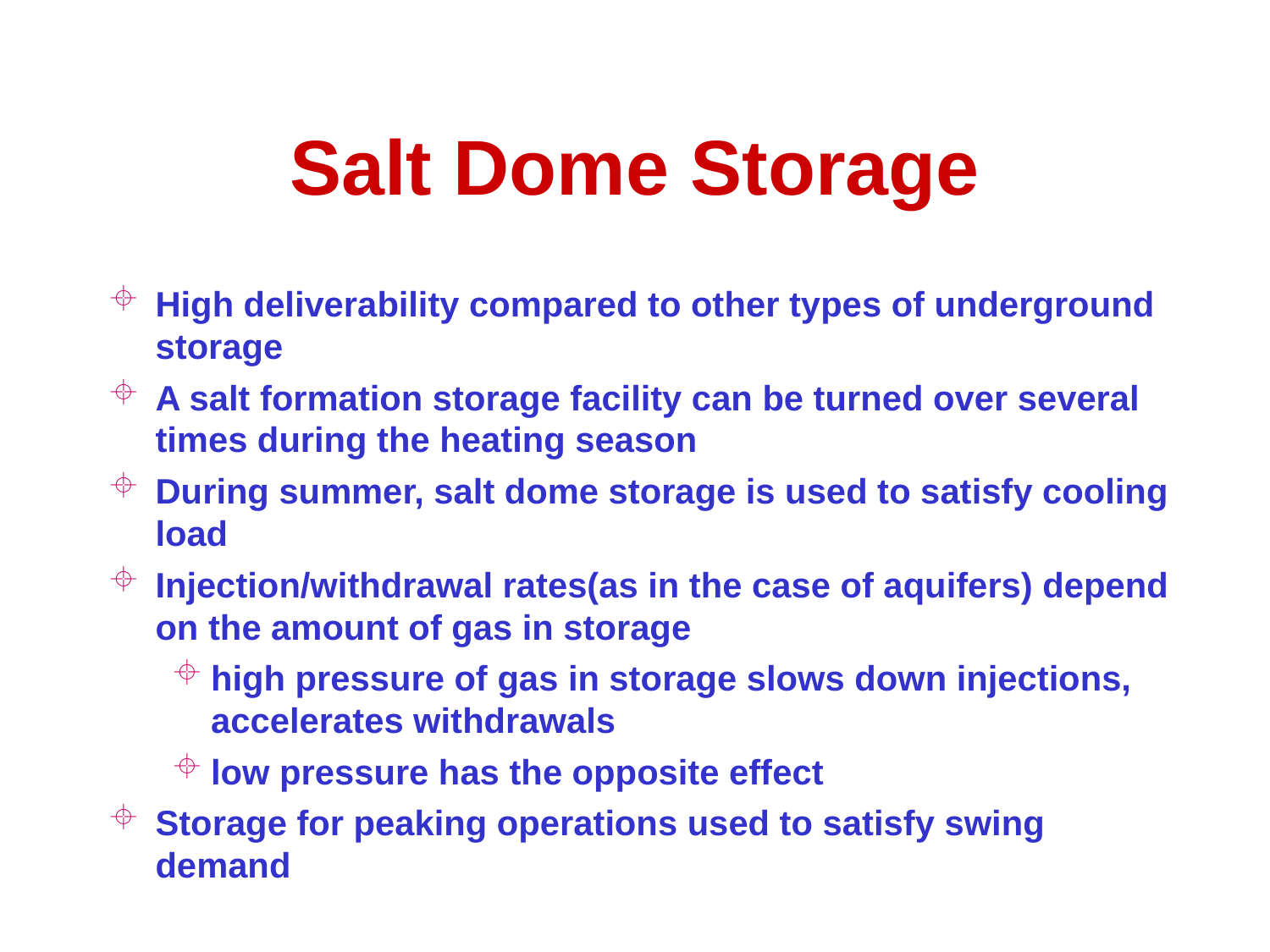

# Salt Dome Storage
High deliverability compared to other types of underground storage
A salt formation storage facility can be turned over several times during the heating season
During summer, salt dome storage is used to satisfy cooling load
Injection/withdrawal rates(as in the case of aquifers) depend on the amount of gas in storage
high pressure of gas in storage slows down injections, accelerates withdrawals
low pressure has the opposite effect
Storage for peaking operations used to satisfy swing demand